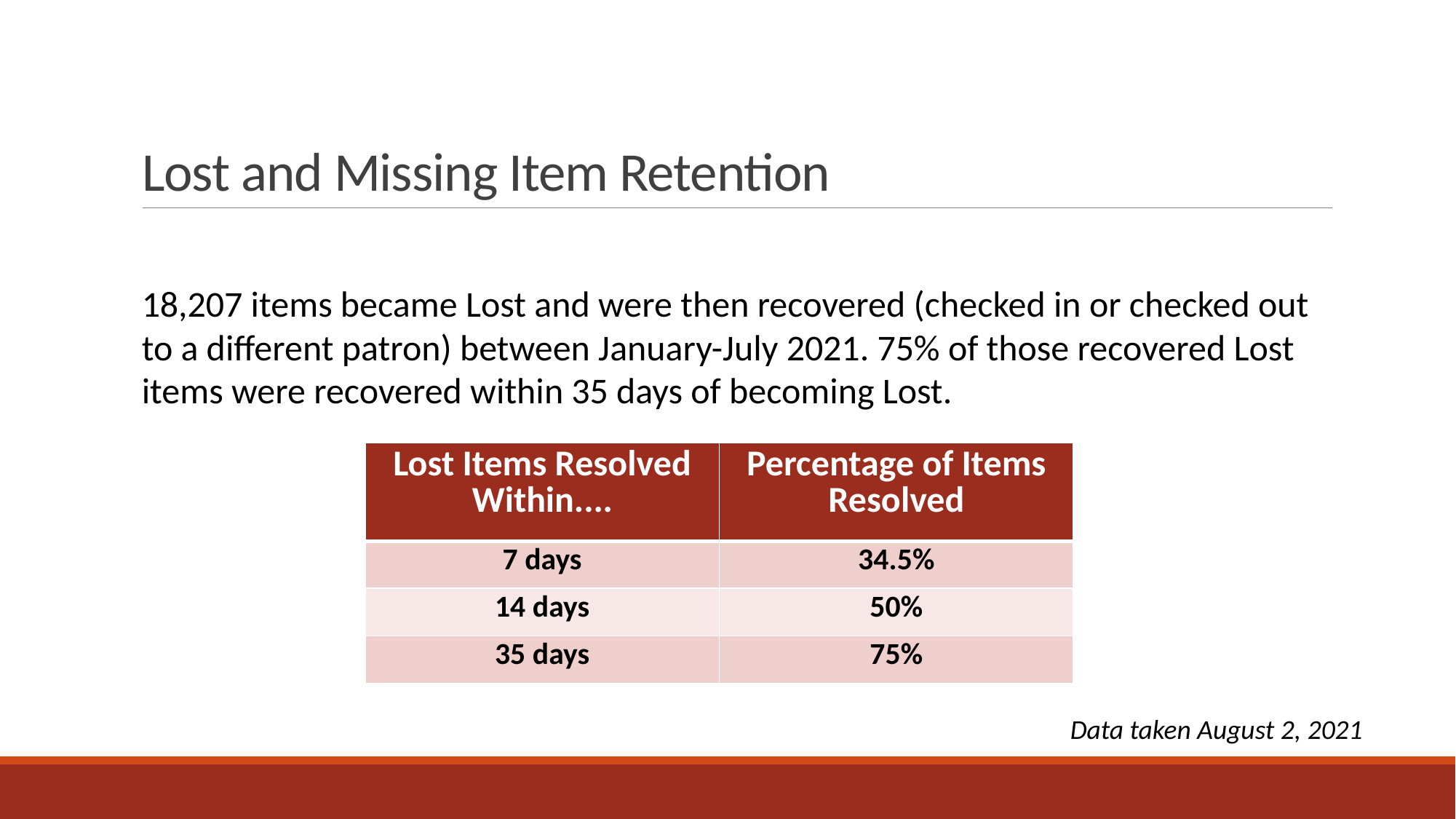

# Lost and Missing Item Retention
18,207 items became Lost and were then recovered (checked in or checked out to a different patron) between January-July 2021. 75% of those recovered Lost items were recovered within 35 days of becoming Lost.

| Lost Items Resolved Within.... | Percentage of Items Resolved |
| --- | --- |
| 7 days | 34.5% |
| 14 days | 50% |
| 35 days | 75% |
Data taken August 2, 2021